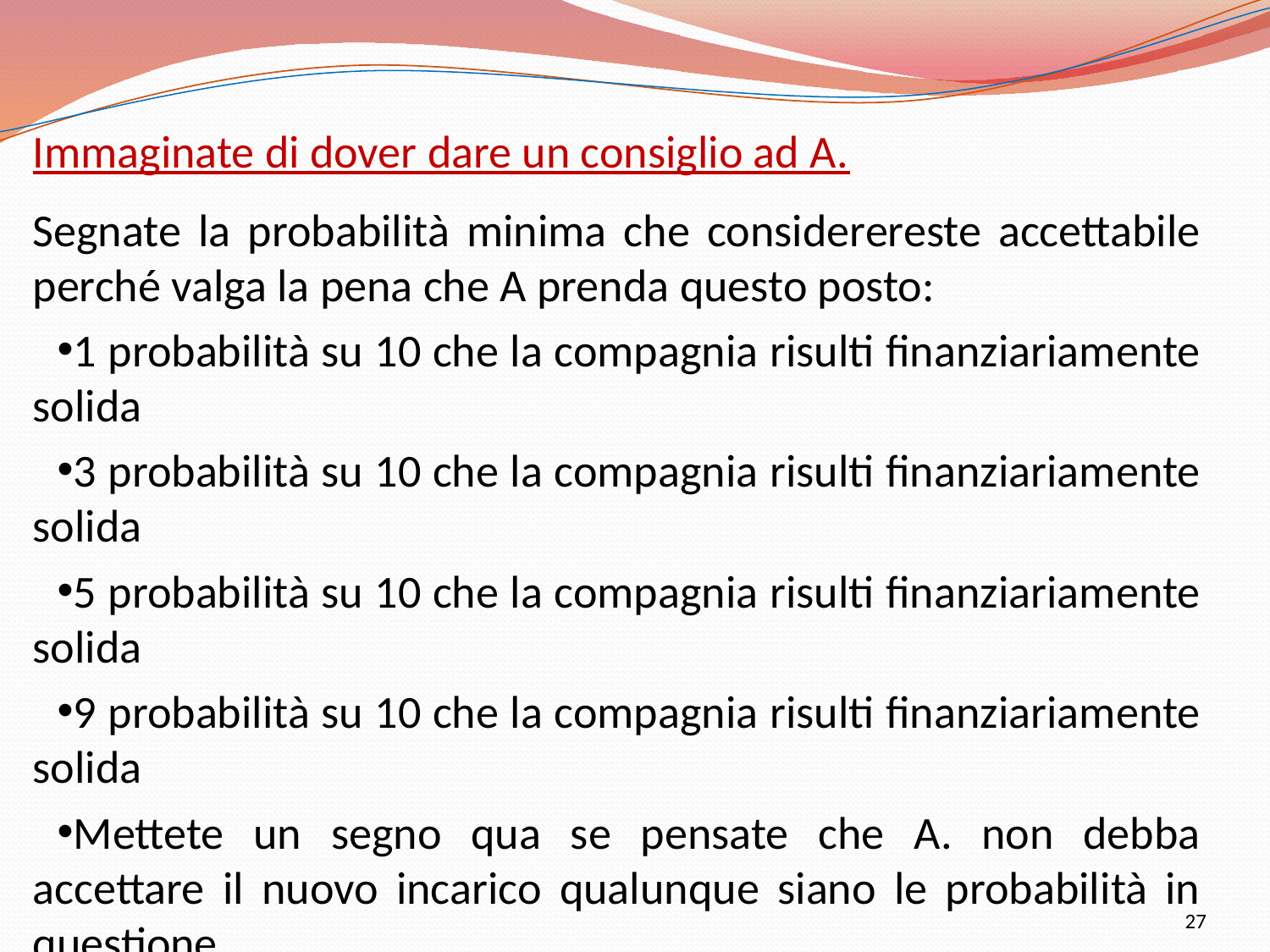

Immaginate di dover dare un consiglio ad A.
Segnate la probabilità minima che considerereste accettabile perché valga la pena che A prenda questo posto:
1 probabilità su 10 che la compagnia risulti finanziariamente solida
3 probabilità su 10 che la compagnia risulti finanziariamente solida
5 probabilità su 10 che la compagnia risulti finanziariamente solida
9 probabilità su 10 che la compagnia risulti finanziariamente solida
Mettete un segno qua se pensate che A. non debba accettare il nuovo incarico qualunque siano le probabilità in questione

27